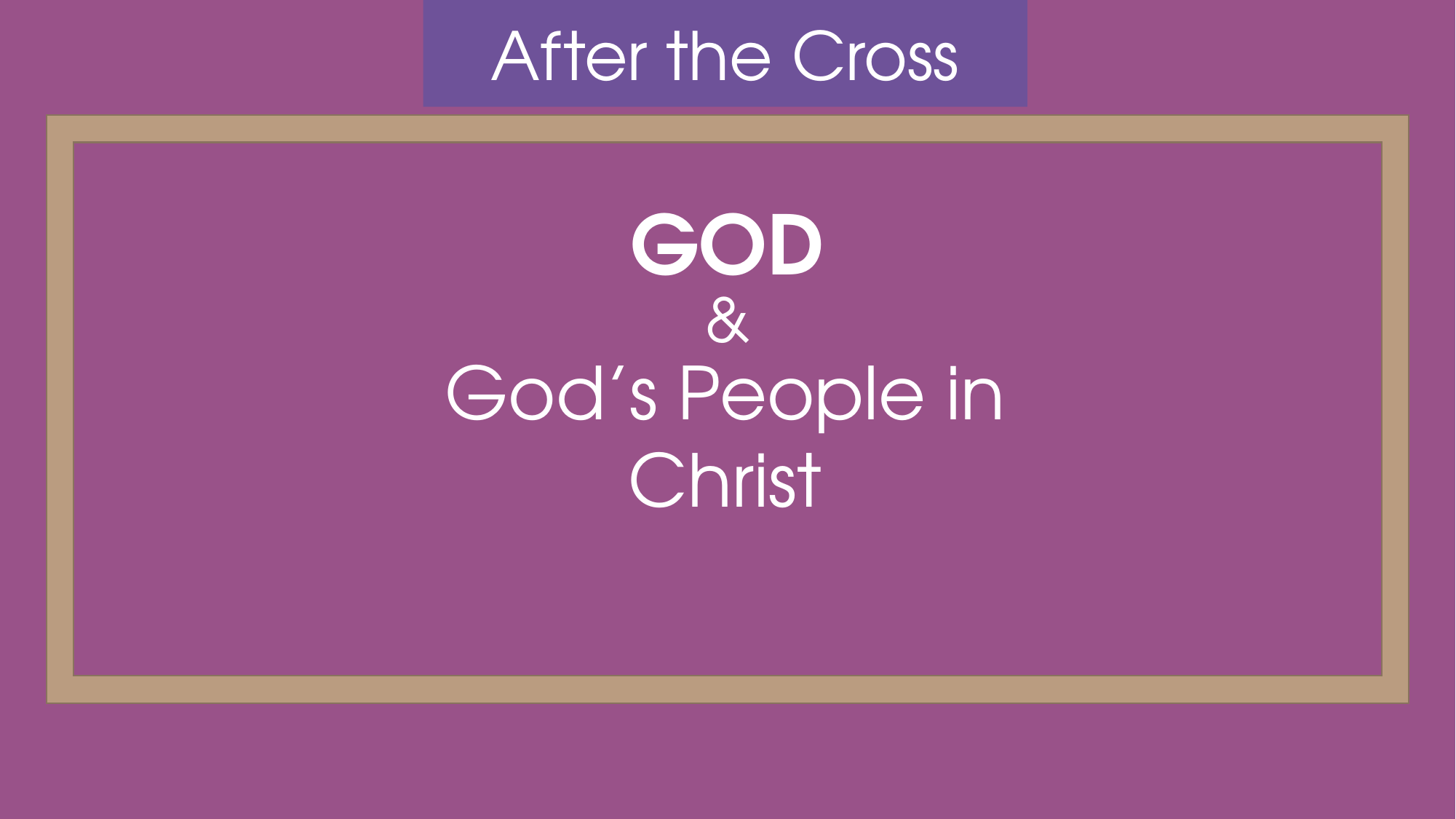

After the Cross

GOD
&
God’s People in Christ